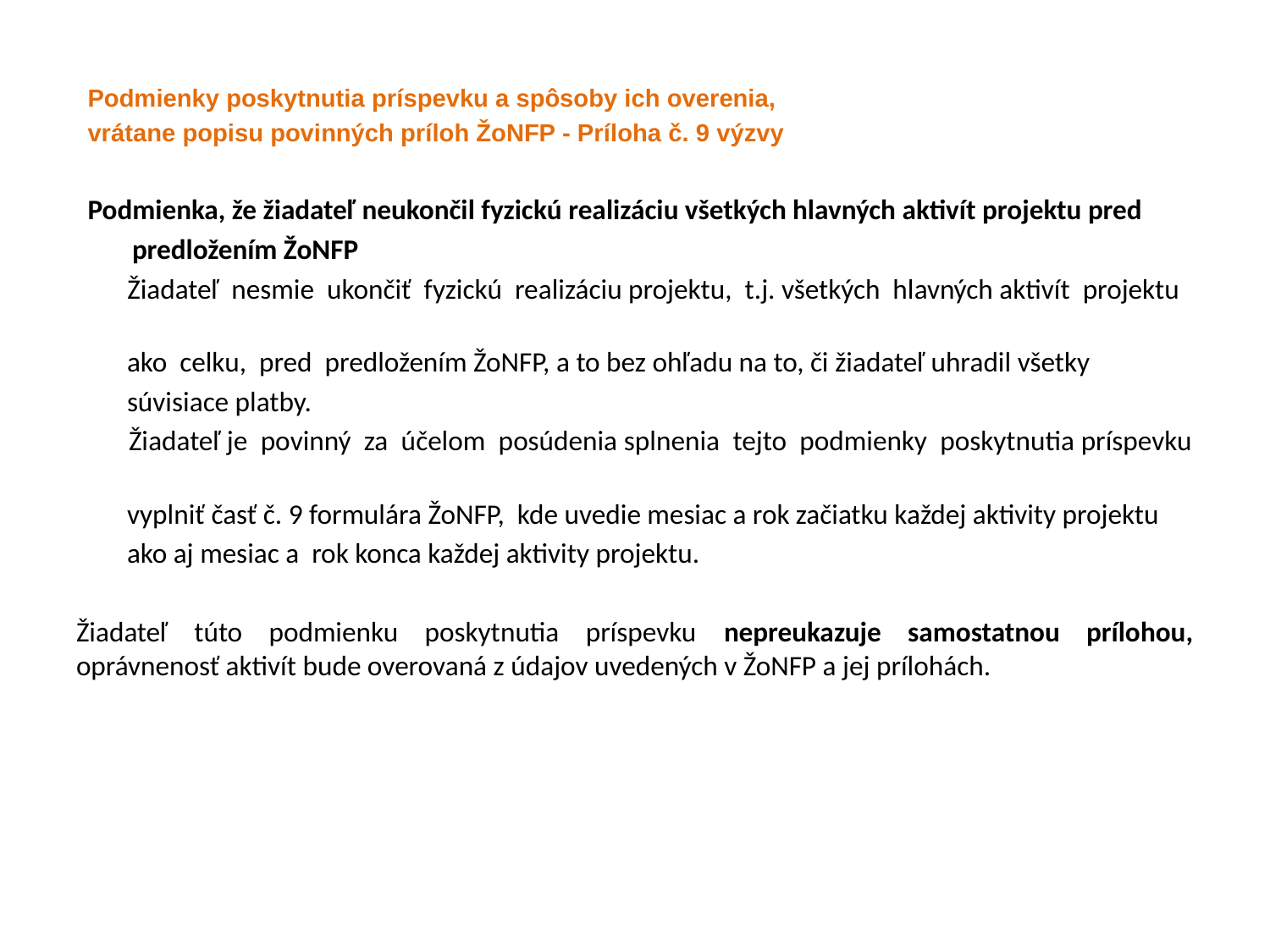

Podmienky poskytnutia príspevku a spôsoby ich overenia,
vrátane popisu povinných príloh ŽoNFP - Príloha č. 9 výzvy

Podmienka, že žiadateľ neukončil fyzickú realizáciu všetkých hlavných aktivít projektu pred
       predložením ŽoNFP
        Žiadateľ  nesmie  ukončiť  fyzickú  realizáciu projektu,  t.j. všetkých  hlavných aktivít  projektu
        ako  celku,  pred  predložením ŽoNFP, a to bez ohľadu na to, či žiadateľ uhradil všetky
        súvisiace platby.
        Žiadateľ je  povinný  za  účelom  posúdenia splnenia  tejto  podmienky  poskytnutia príspevku
        vyplniť časť č. 9 formulára ŽoNFP,  kde uvedie mesiac a rok začiatku každej aktivity projektu
        ako aj mesiac a  rok konca každej aktivity projektu.

Žiadateľ túto podmienku poskytnutia príspevku nepreukazuje samostatnou prílohou, oprávnenosť aktivít bude overovaná z údajov uvedených v ŽoNFP a jej prílohách.